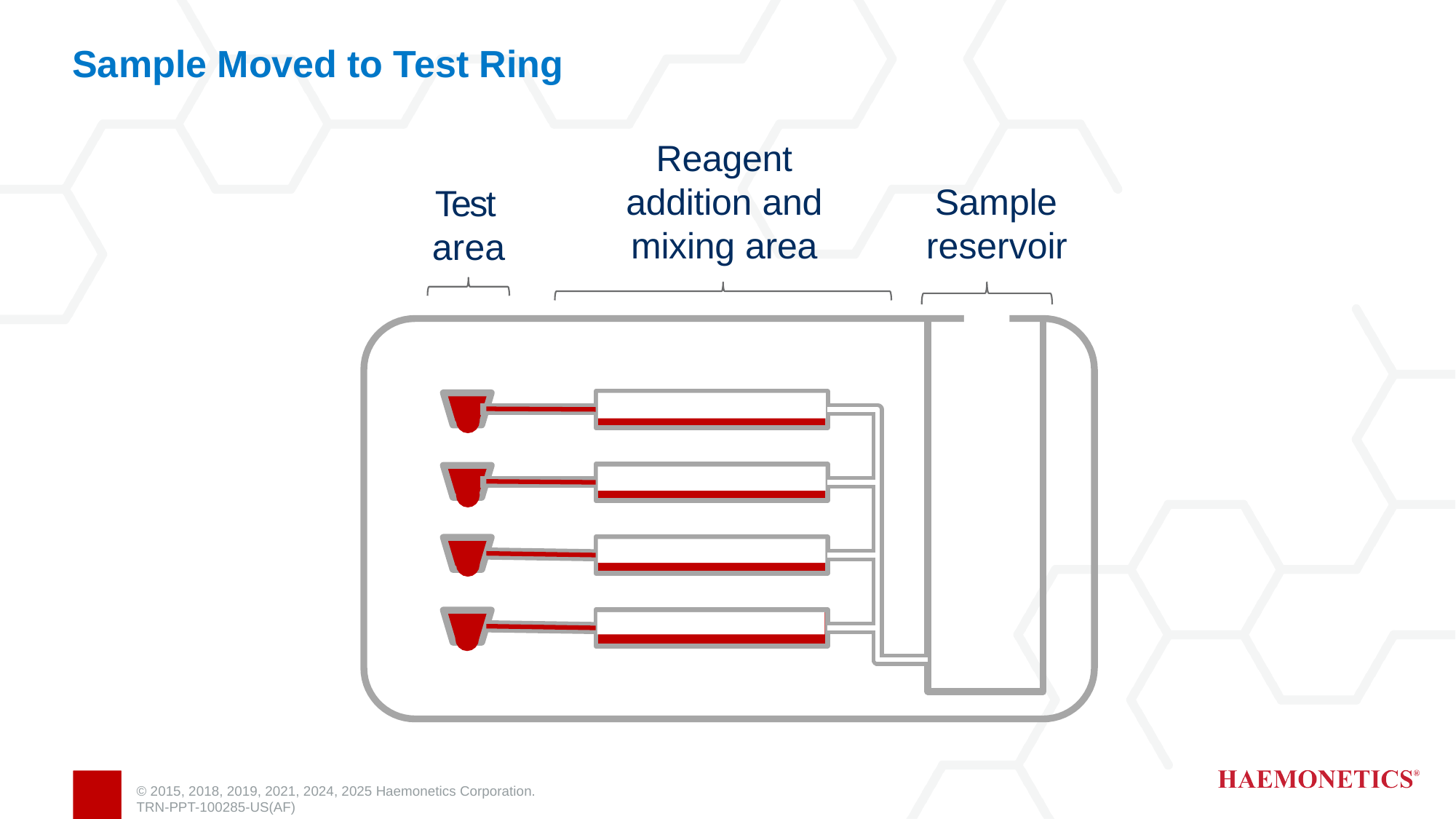

# Sample Moved to Test Ring
Reagent addition and mixing area
Sample reservoir
Test area